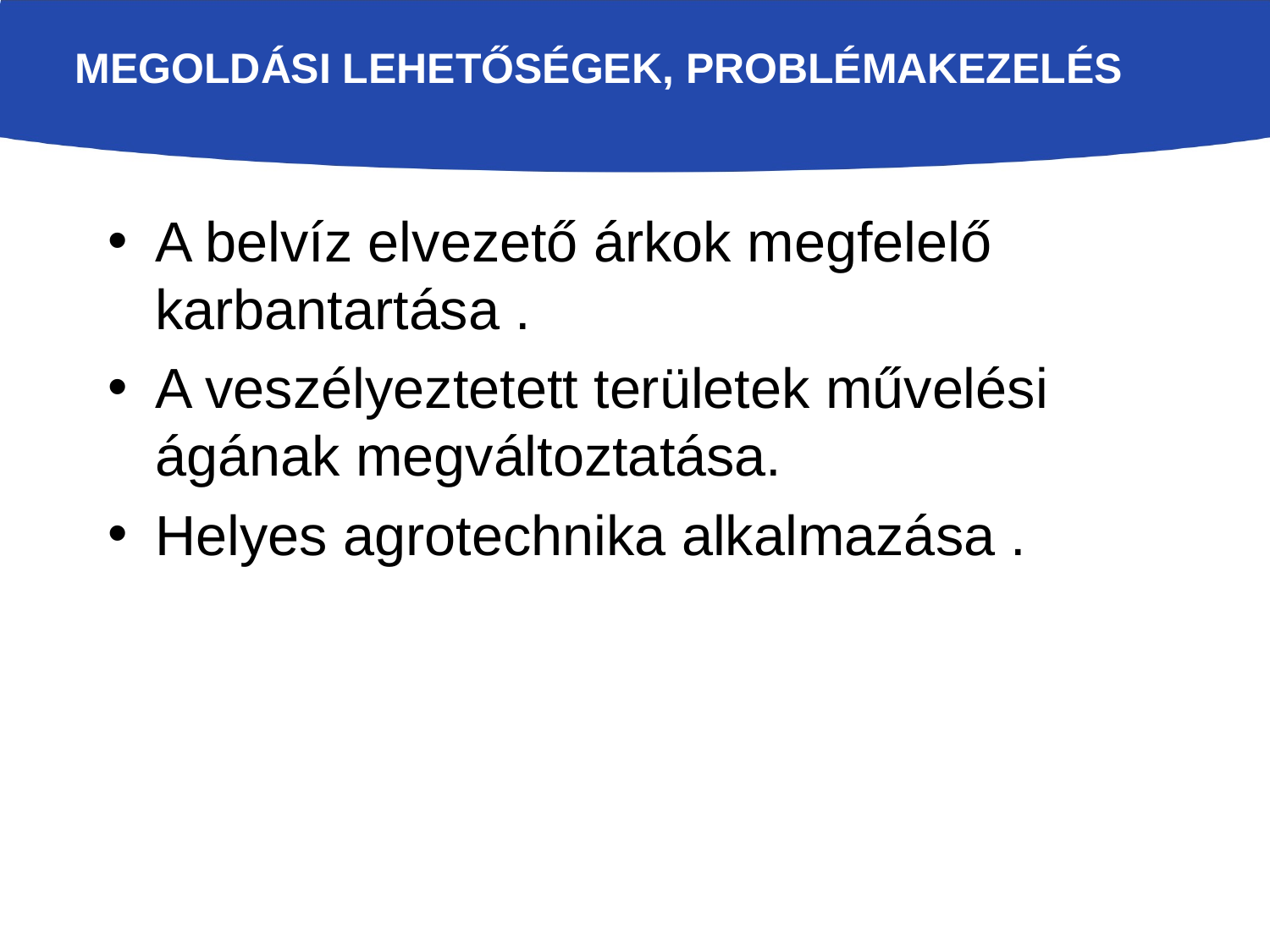

# Megoldási lehetőségek, problémakezelés
A belvíz elvezető árkok megfelelő karbantartása .
A veszélyeztetett területek művelési ágának megváltoztatása.
Helyes agrotechnika alkalmazása .